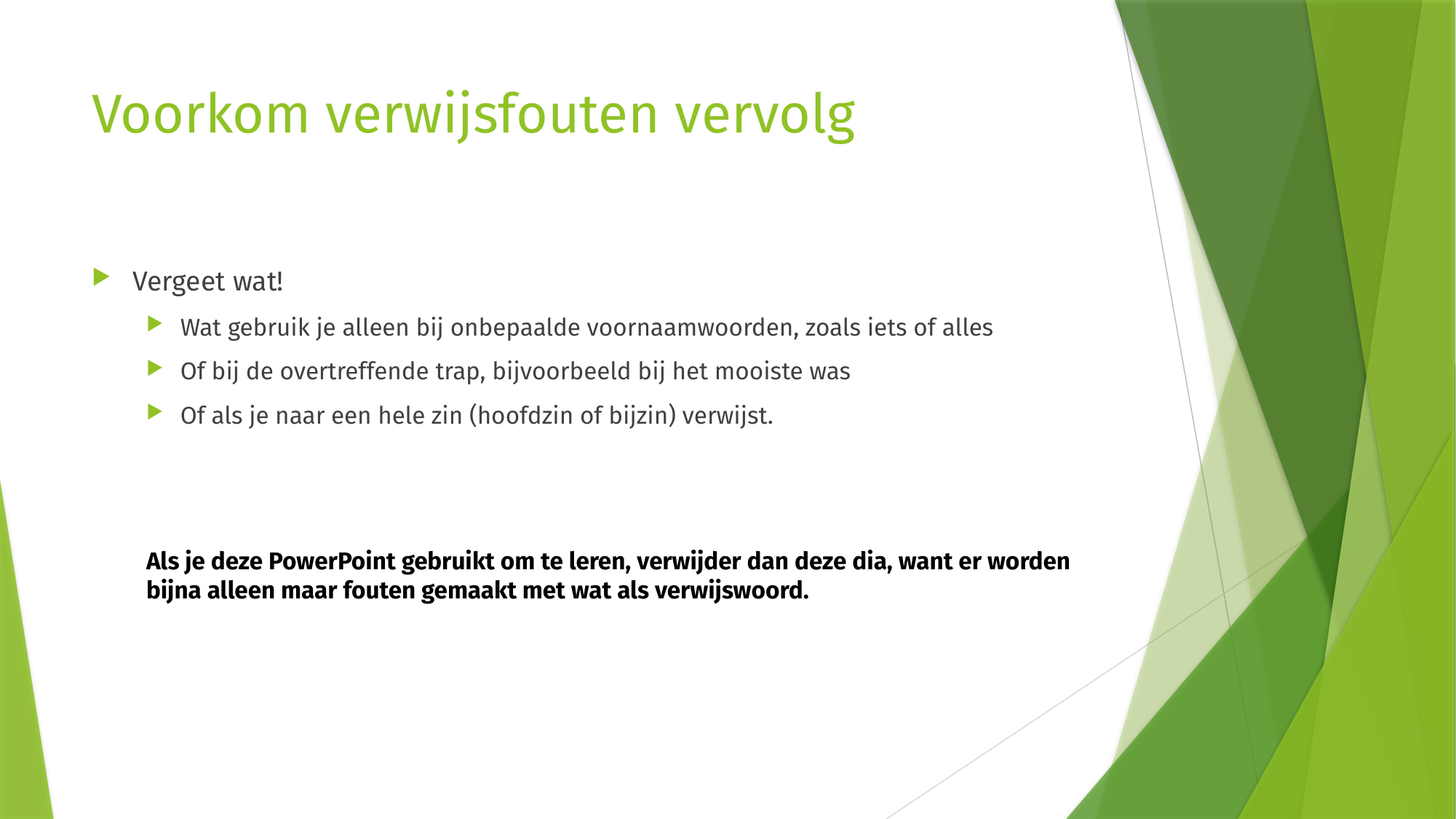

# Voorkom verwijsfouten vervolg
Vergeet wat!
Wat gebruik je alleen bij onbepaalde voornaamwoorden, zoals iets of alles
Of bij de overtreffende trap, bijvoorbeeld bij het mooiste was
Of als je naar een hele zin (hoofdzin of bijzin) verwijst.

Als je deze PowerPoint gebruikt om te leren, verwijder dan deze dia, want er worden bijna alleen maar fouten gemaakt met wat als verwijswoord.